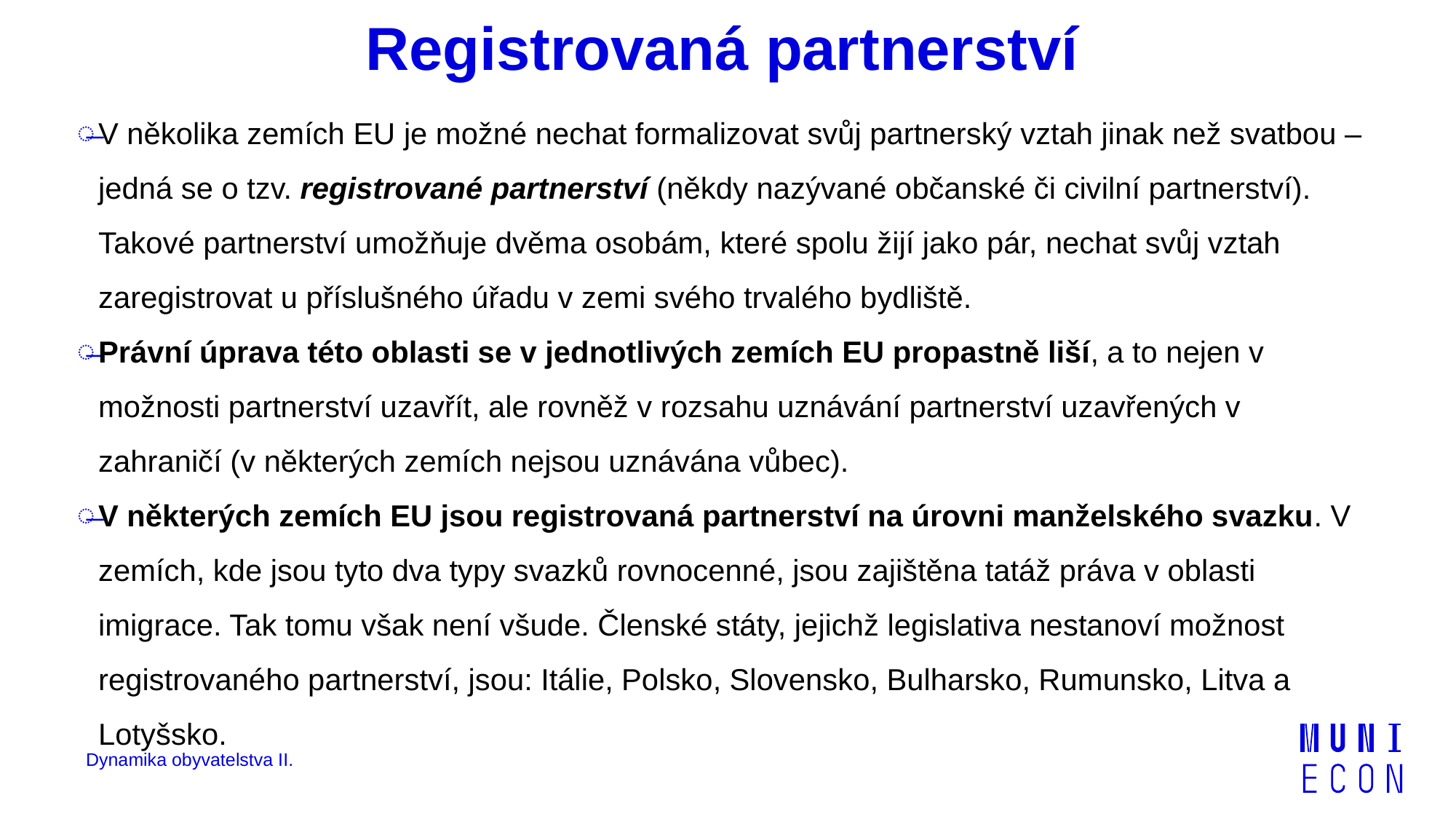

# Registrovaná partnerství
V několika zemích EU je možné nechat formalizovat svůj partnerský vztah jinak než svatbou – jedná se o tzv. registrované partnerství (někdy nazývané občanské či civilní partnerství). Takové partnerství umožňuje dvěma osobám, které spolu žijí jako pár, nechat svůj vztah zaregistrovat u příslušného úřadu v zemi svého trvalého bydliště.
Právní úprava této oblasti se v jednotlivých zemích EU propastně liší, a to nejen v možnosti partnerství uzavřít, ale rovněž v rozsahu uznávání partnerství uzavřených v zahraničí (v některých zemích nejsou uznávána vůbec).
V některých zemích EU jsou registrovaná partnerství na úrovni manželského svazku. V zemích, kde jsou tyto dva typy svazků rovnocenné, jsou zajištěna tatáž práva v oblasti imigrace. Tak tomu však není všude. Členské státy, jejichž legislativa nestanoví možnost registrovaného partnerství, jsou: Itálie, Polsko, Slovensko, Bulharsko, Rumunsko, Litva a Lotyšsko.

Dynamika obyvatelstva II.